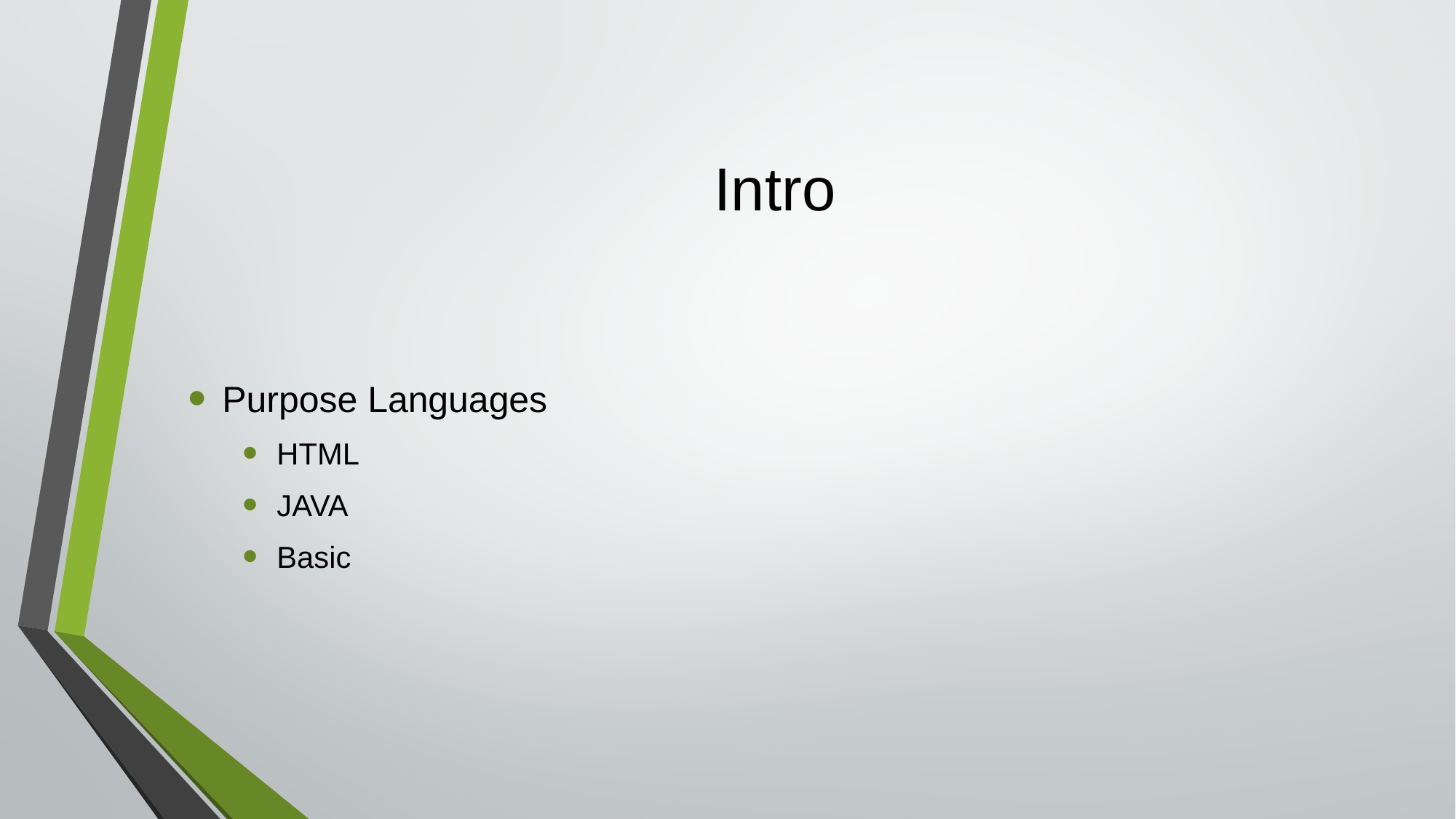

# Intro
Purpose Languages
HTML
JAVA
Basic